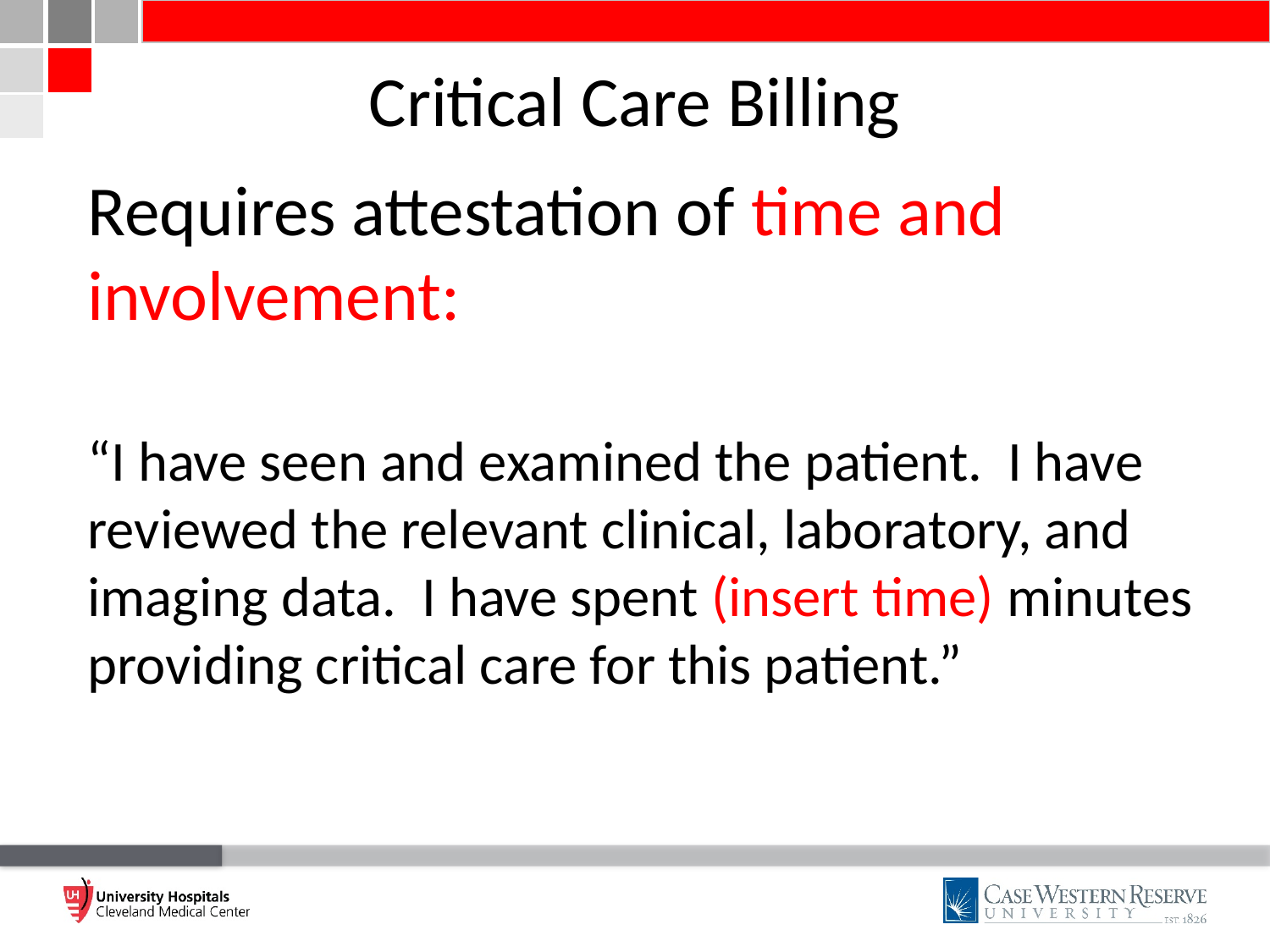

# Critical Care Billing
Requires attestation of time and involvement:

“I have seen and examined the patient.  I have reviewed the relevant clinical, laboratory, and imaging data.  I have spent (insert time) minutes providing critical care for this patient.”